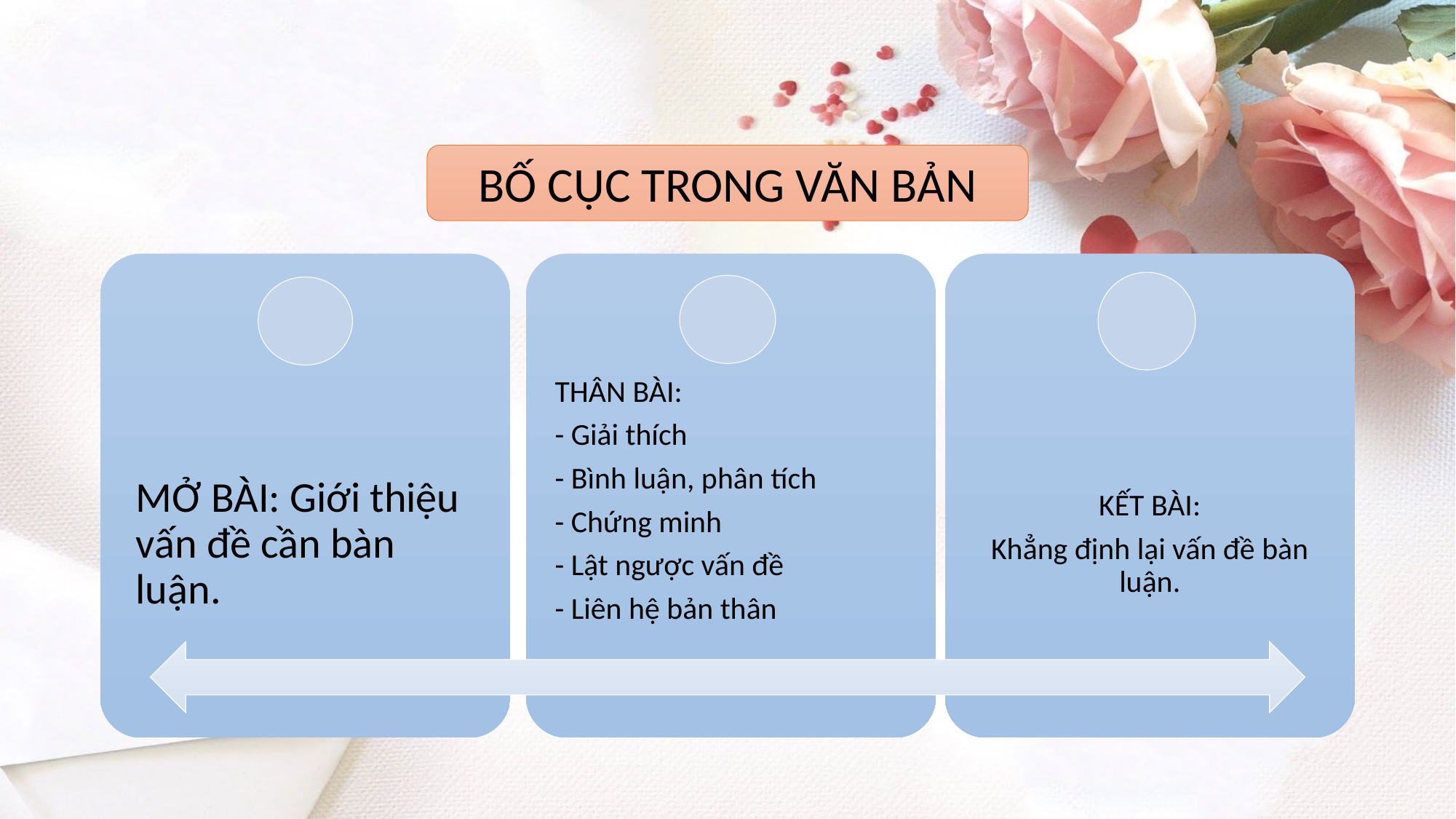

#
BỐ CỤC TRONG VĂN BẢN
MỞ BÀI: Giới thiệu vấn đề cần bàn luận.
THÂN BÀI:
- Giải thích
- Bình luận, phân tích
- Chứng minh
- Lật ngược vấn đề
- Liên hệ bản thân

KẾT BÀI:
Khẳng định lại vấn đề bàn luận.